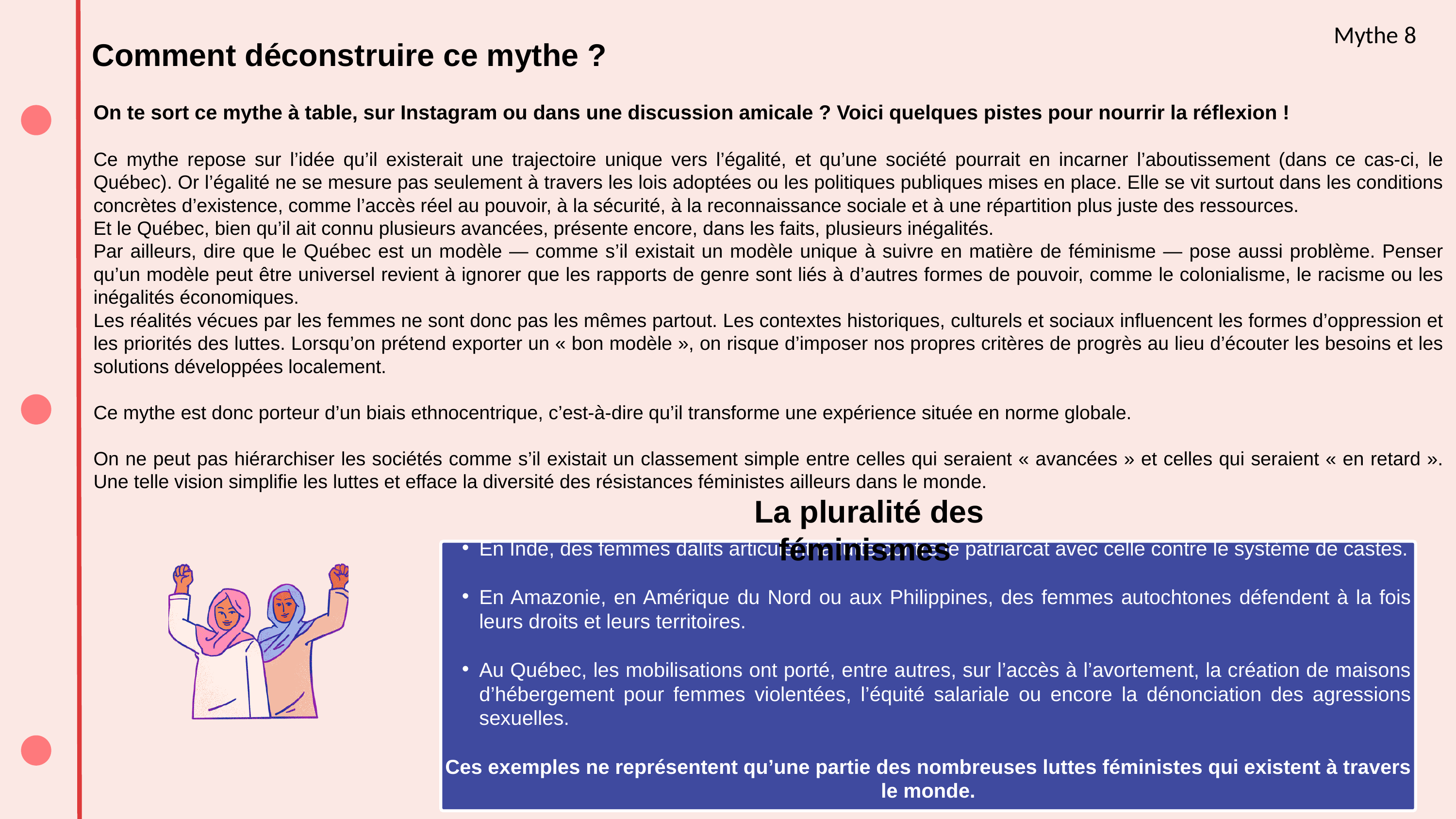

Mythe 8
Comment déconstruire ce mythe ?

On te sort ce mythe à table, sur Instagram ou dans une discussion amicale ? Voici quelques pistes pour nourrir la réflexion !

Ce mythe repose sur l’idée qu’il existerait une trajectoire unique vers l’égalité, et qu’une société pourrait en incarner l’aboutissement (dans ce cas-ci, le Québec). Or l’égalité ne se mesure pas seulement à travers les lois adoptées ou les politiques publiques mises en place. Elle se vit surtout dans les conditions concrètes d’existence, comme l’accès réel au pouvoir, à la sécurité, à la reconnaissance sociale et à une répartition plus juste des ressources.
Et le Québec, bien qu’il ait connu plusieurs avancées, présente encore, dans les faits, plusieurs inégalités.
Par ailleurs, dire que le Québec est un modèle — comme s’il existait un modèle unique à suivre en matière de féminisme — pose aussi problème. Penser qu’un modèle peut être universel revient à ignorer que les rapports de genre sont liés à d’autres formes de pouvoir, comme le colonialisme, le racisme ou les inégalités économiques.
Les réalités vécues par les femmes ne sont donc pas les mêmes partout. Les contextes historiques, culturels et sociaux influencent les formes d’oppression et les priorités des luttes. Lorsqu’on prétend exporter un « bon modèle », on risque d’imposer nos propres critères de progrès au lieu d’écouter les besoins et les solutions développées localement.

Ce mythe est donc porteur d’un biais ethnocentrique, c’est-à-dire qu’il transforme une expérience située en norme globale.

On ne peut pas hiérarchiser les sociétés comme s’il existait un classement simple entre celles qui seraient « avancées » et celles qui seraient « en retard ». Une telle vision simplifie les luttes et efface la diversité des résistances féministes ailleurs dans le monde.

La pluralité des féminismes

En Inde, des femmes dalits articulent la lutte contre le patriarcat avec celle contre le système de castes.

En Amazonie, en Amérique du Nord ou aux Philippines, des femmes autochtones défendent à la fois leurs droits et leurs territoires.

Au Québec, les mobilisations ont porté, entre autres, sur l’accès à l’avortement, la création de maisons d’hébergement pour femmes violentées, l’équité salariale ou encore la dénonciation des agressions sexuelles.

Ces exemples ne représentent qu’une partie des nombreuses luttes féministes qui existent à travers le monde.